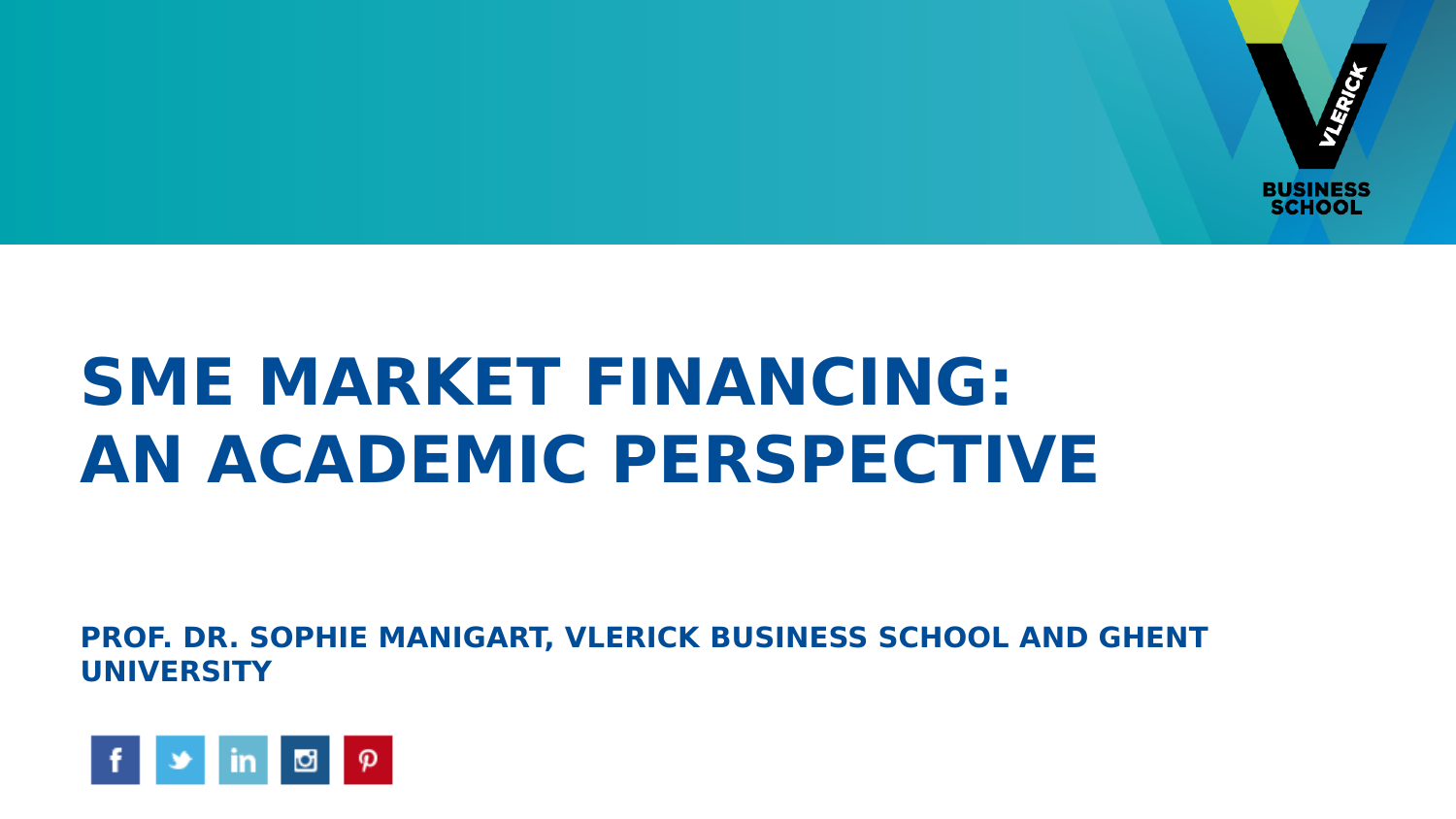

SME Market Financing:
An academic perspective
# Prof. dr. Sophie Manigart, Vlerick Business School and Ghent University